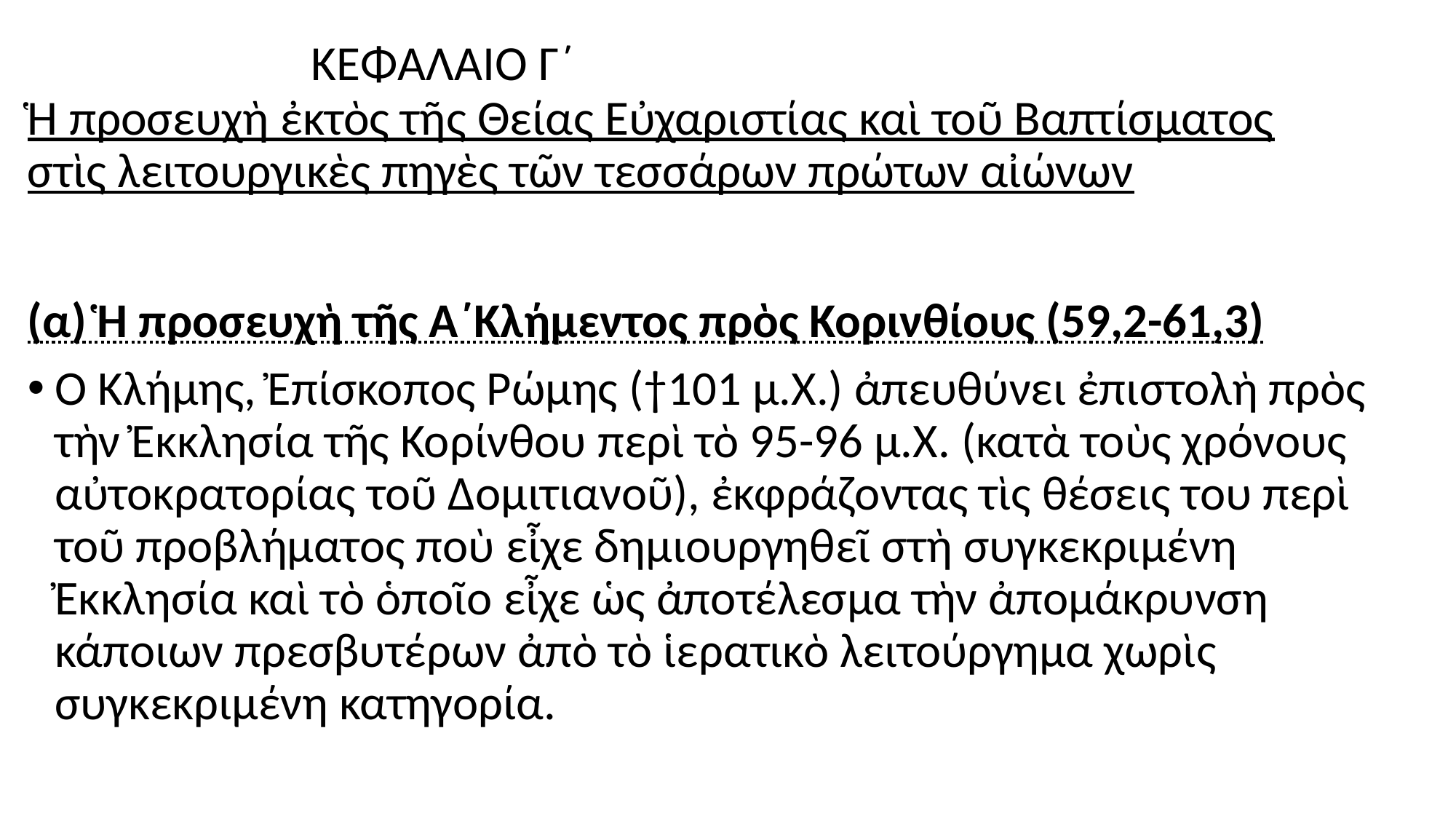

# ΚΕΦΑΛΑΙΟ Γ΄ Ἡ προσευχὴ ἐκτὸς τῆς Θείας Εὐχαριστίας καὶ τοῦ Βαπτίσματος στὶς λειτουργικὲς πηγὲς τῶν τεσσάρων πρώτων αἰώνων
(α) Ἡ προσευχὴ τῆς Α΄Κλήμεντος πρὸς Κορινθίους (59,2-61,3)
Ὁ Κλήμης, Ἐπίσκοπος Ρώμης (†101 μ.Χ.) ἀπευθύνει ἐπιστολὴ πρὸς τὴν Ἐκκλησία τῆς Κορίνθου περὶ τὸ 95-96 μ.Χ. (κατὰ τοὺς χρόνους αὐτοκρατορίας τοῦ Δομιτιανοῦ), ἐκφράζοντας τὶς θέσεις του περὶ τοῦ προβλήματος ποὺ εἶχε δημιουργηθεῖ στὴ συγκεκριμένη Ἐκκλησία καὶ τὸ ὁποῖο εἶχε ὡς ἀποτέλεσμα τὴν ἀπομάκρυνση κάποιων πρεσβυτέρων ἀπὸ τὸ ἱερατικὸ λειτούργημα χωρὶς συγκεκριμένη κατηγορία.